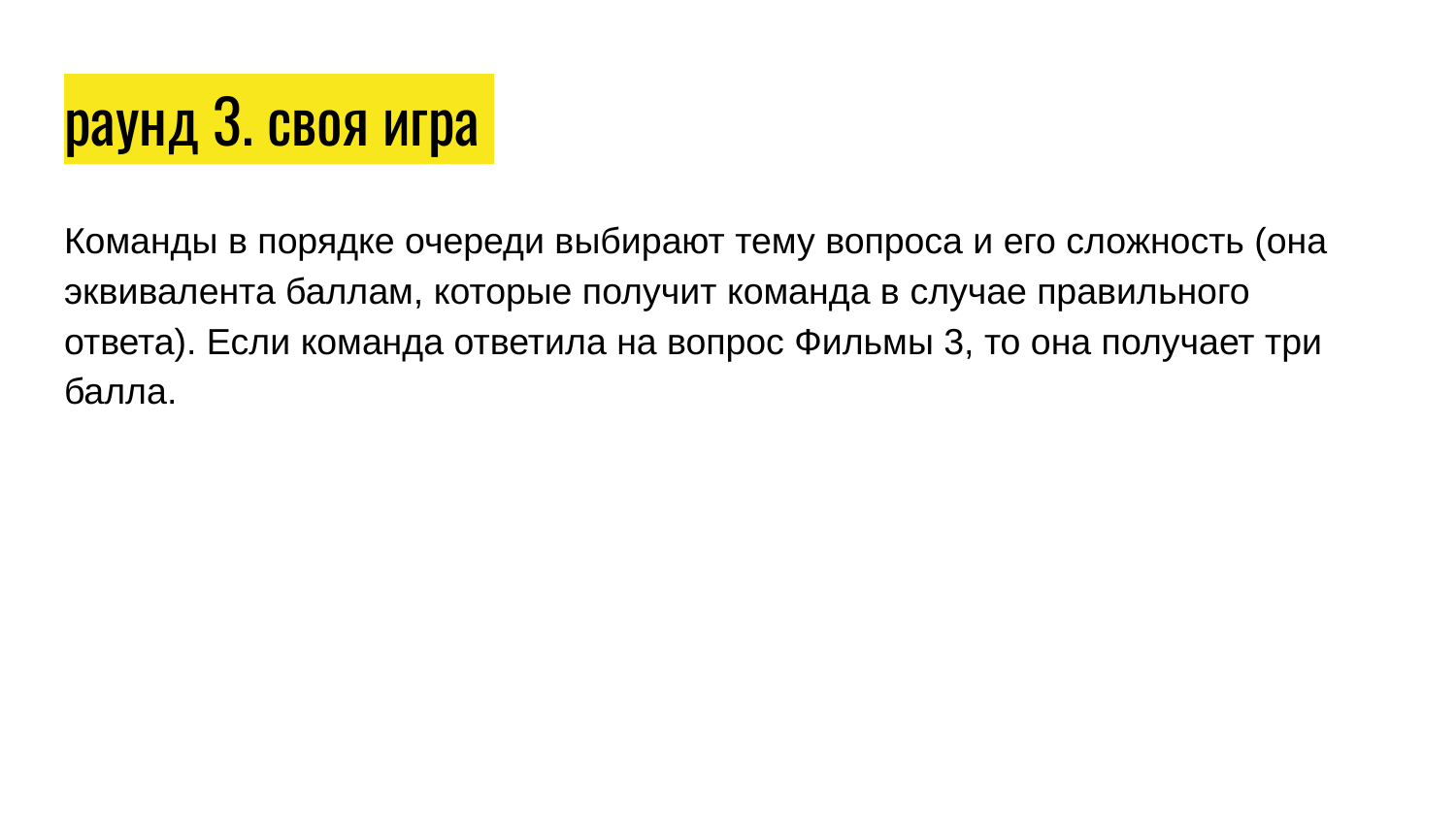

# раунд 3. своя игра
Команды в порядке очереди выбирают тему вопроса и его сложность (она эквивалента баллам, которые получит команда в случае правильного ответа). Если команда ответила на вопрос Фильмы 3, то она получает три балла.